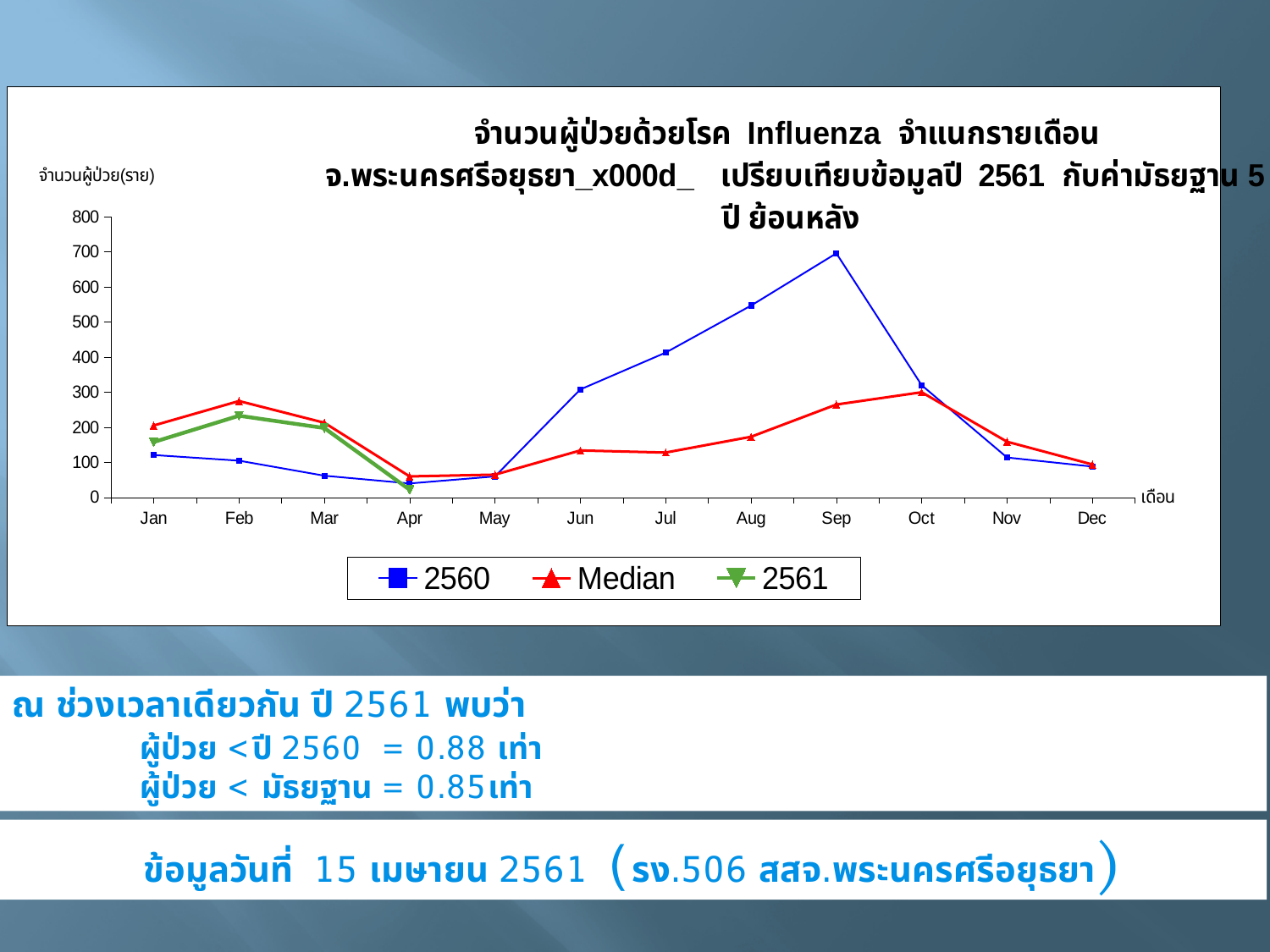

### Chart:

| Category | 2560 | Median | 2561 |
|---|---|---|---|
| Jan | 121.0 | 205.0 | 158.0 |
| Feb | 105.0 | 275.0 | 233.0 |
| Mar | 62.0 | 213.0 | 198.0 |
| Apr | 40.0 | 60.0 | 22.0 |
| May | 60.0 | 65.0 | None |
| Jun | 308.0 | 134.0 | None |
| Jul | 413.0 | 128.0 | None |
| Aug | 547.0 | 173.0 | None |
| Sep | 696.0 | 265.0 | None |
| Oct | 320.0 | 300.0 | None |
| Nov | 114.0 | 159.0 | None |
| Dec | 88.0 | 94.0 | None |
ณ ช่วงเวลาเดียวกัน ปี 2561 พบว่า
	ผู้ป่วย <ปี 2560  = 0.88 เท่า
	ผู้ป่วย < มัธยฐาน = 0.85เท่า
ข้อมูลวันที่  15 เมษายน 2561  (รง.506 สสจ.พระนครศรีอยุธยา)